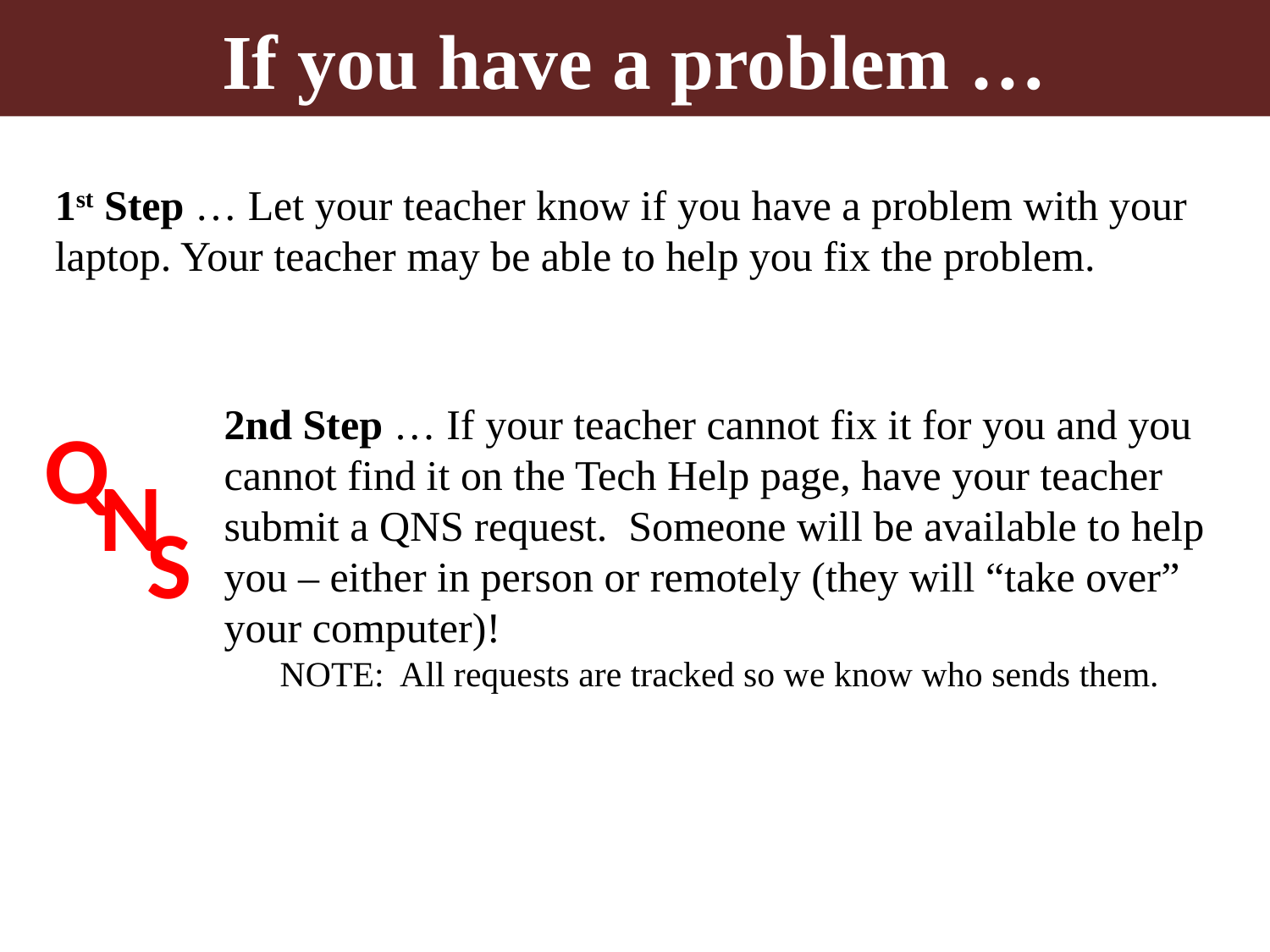

# If you have a problem …
1st Step … Let your teacher know if you have a problem with your laptop. Your teacher may be able to help you fix the problem.

2nd Step … If your teacher cannot fix it for you and you cannot find it on the Tech Help page, have your teacher submit a QNS request.  Someone will be available to help you – either in person or remotely (they will “take over” your computer)!
NOTE:  All requests are tracked so we know who sends them.
Q
N
S